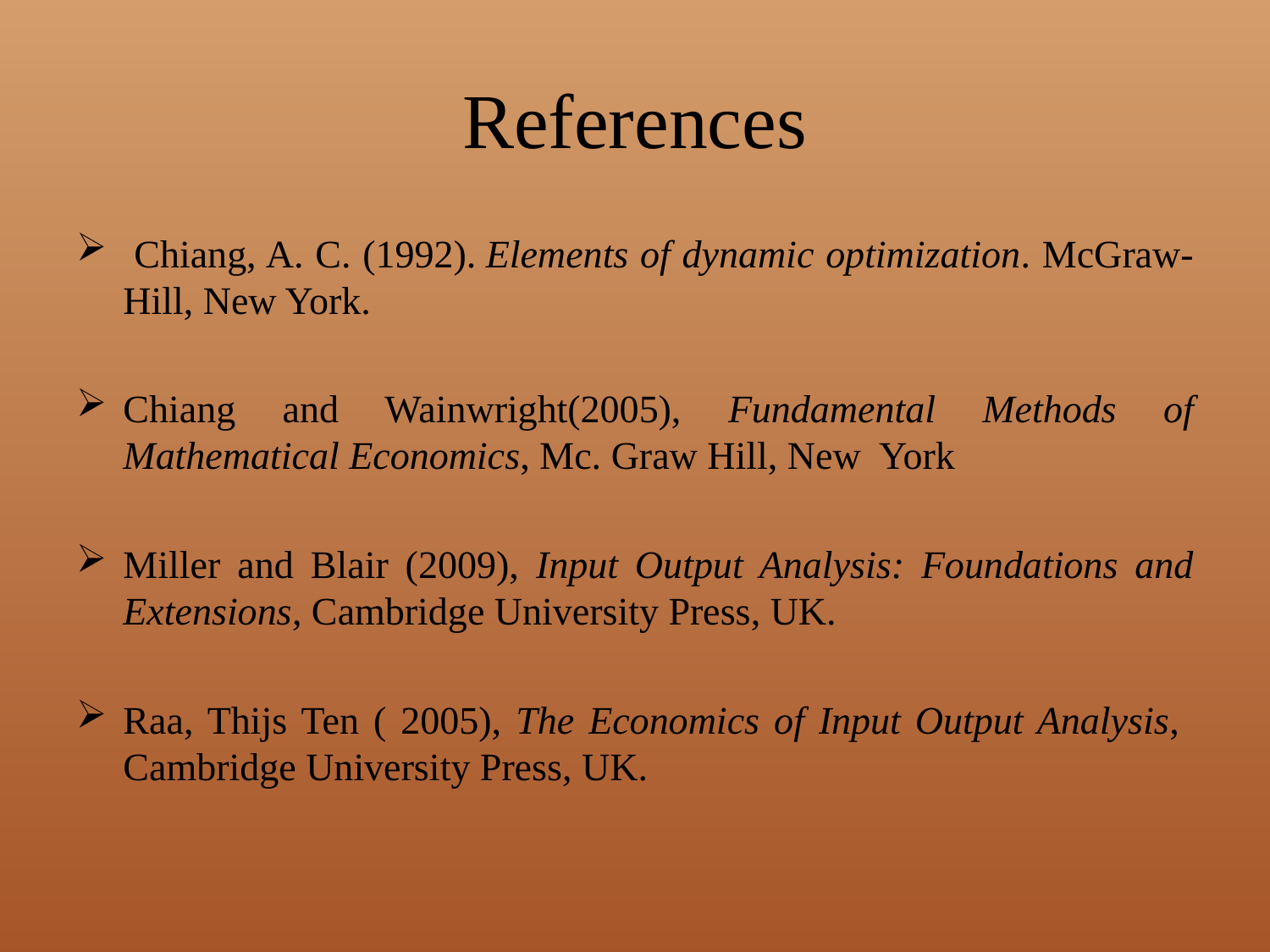

# References
 Chiang, A. C. (1992). Elements of dynamic optimization. McGraw-Hill, New York.

Chiang and Wainwright(2005), Fundamental Methods of Mathematical Economics, Mc. Graw Hill, New  York

Miller and Blair (2009), Input Output Analysis: Foundations and Extensions, Cambridge University Press, UK.

Raa, Thijs Ten ( 2005), The Economics of Input Output Analysis,  Cambridge University Press, UK.